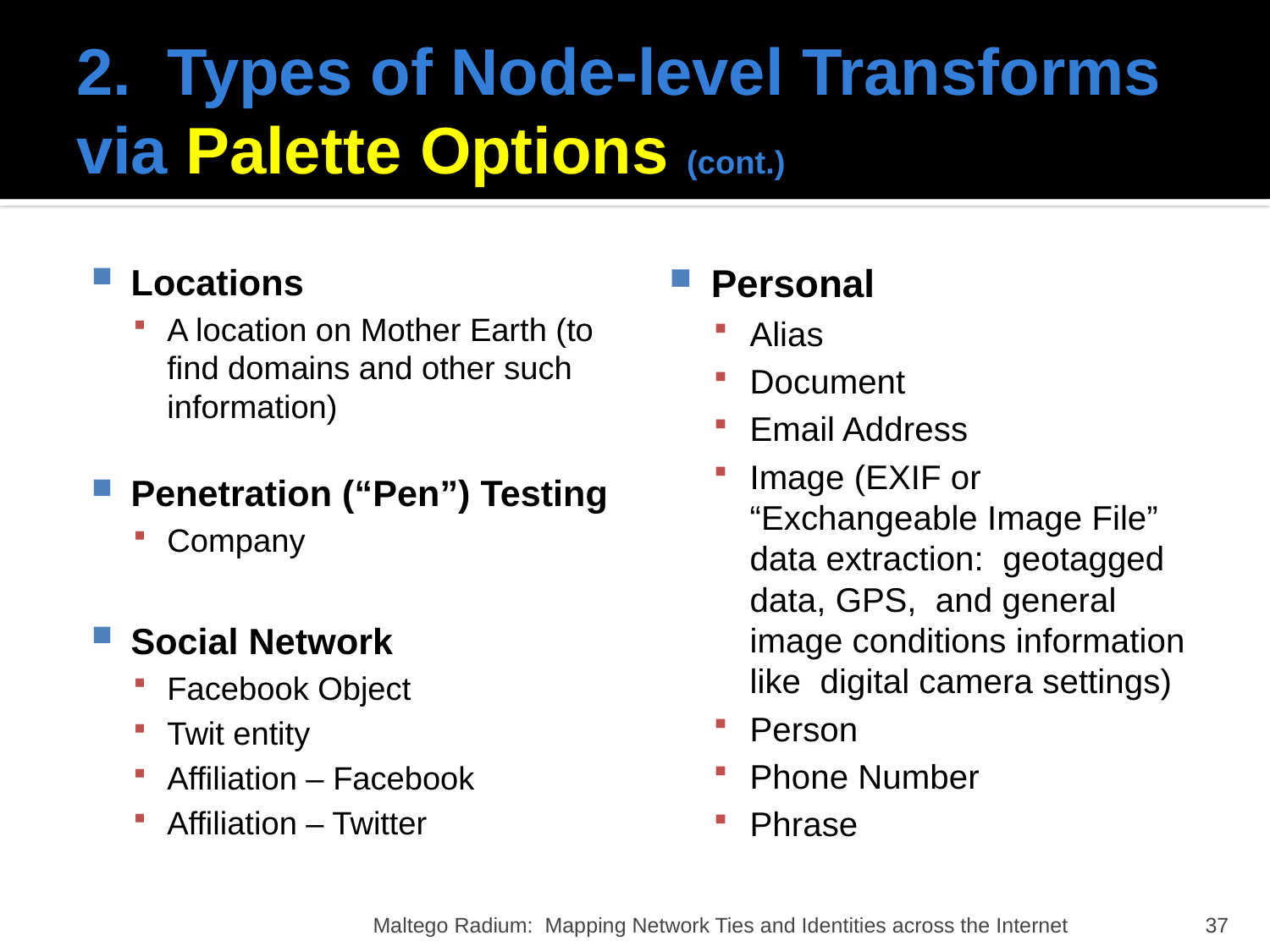

# 2.  Types of Node-level Transforms via Palette Options (cont.)
Locations
A location on Mother Earth (to find domains and other such information)

Penetration (“Pen”) Testing
Company

Social Network
Facebook Object
Twit entity
Affiliation – Facebook
Affiliation – Twitter

Personal
Alias
Document
Email Address
Image (EXIF or “Exchangeable Image File” data extraction:  geotagged data, GPS,  and general image conditions information like  digital camera settings)
Person
Phone Number
Phrase

Maltego Radium:  Mapping Network Ties and Identities across the Internet
37